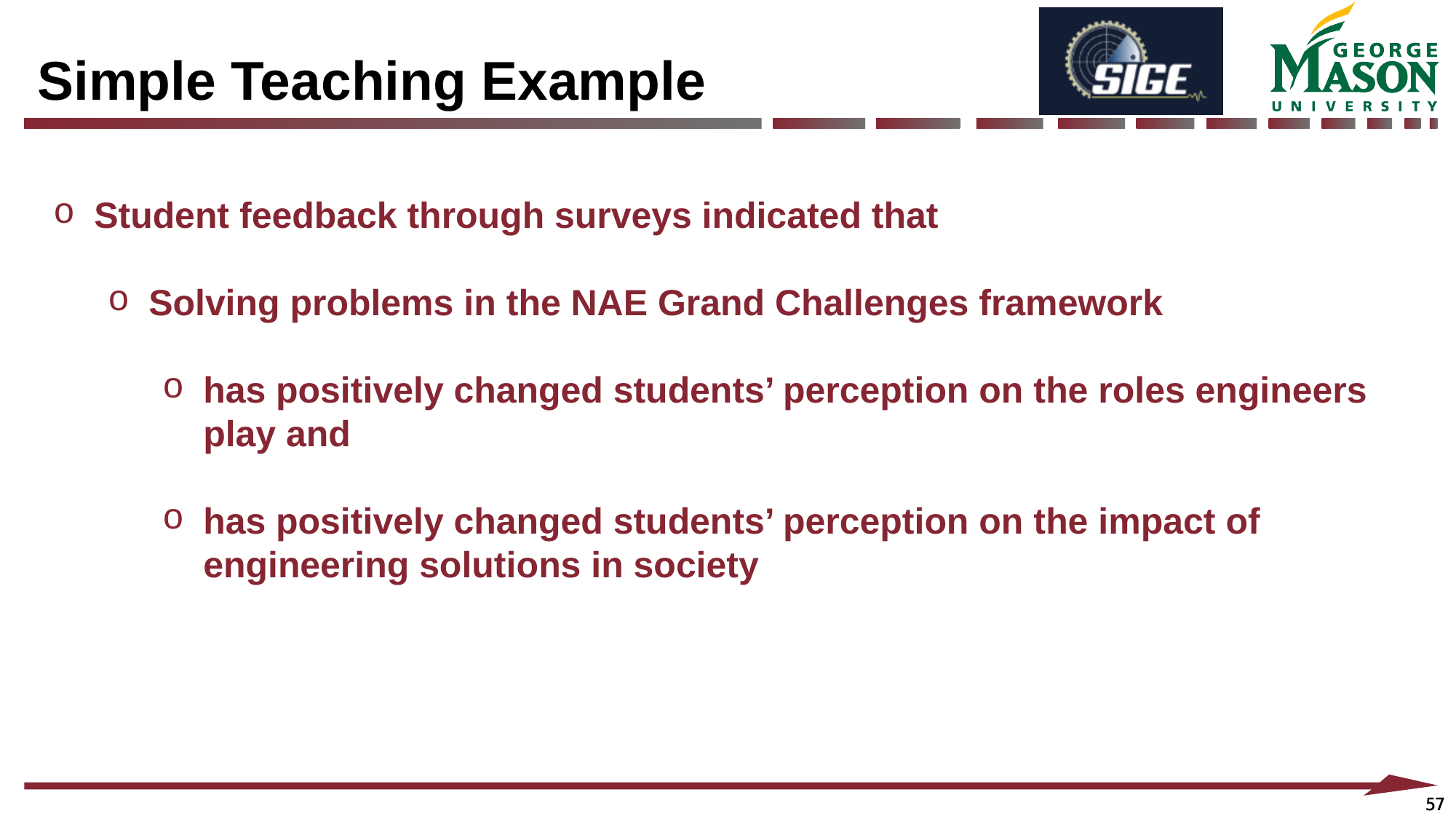

Simple Teaching Example
Student feedback through surveys indicated that

Solving problems in the NAE Grand Challenges framework

has positively changed students’ perception on the roles engineers play and

has positively changed students’ perception on the impact of engineering solutions in society